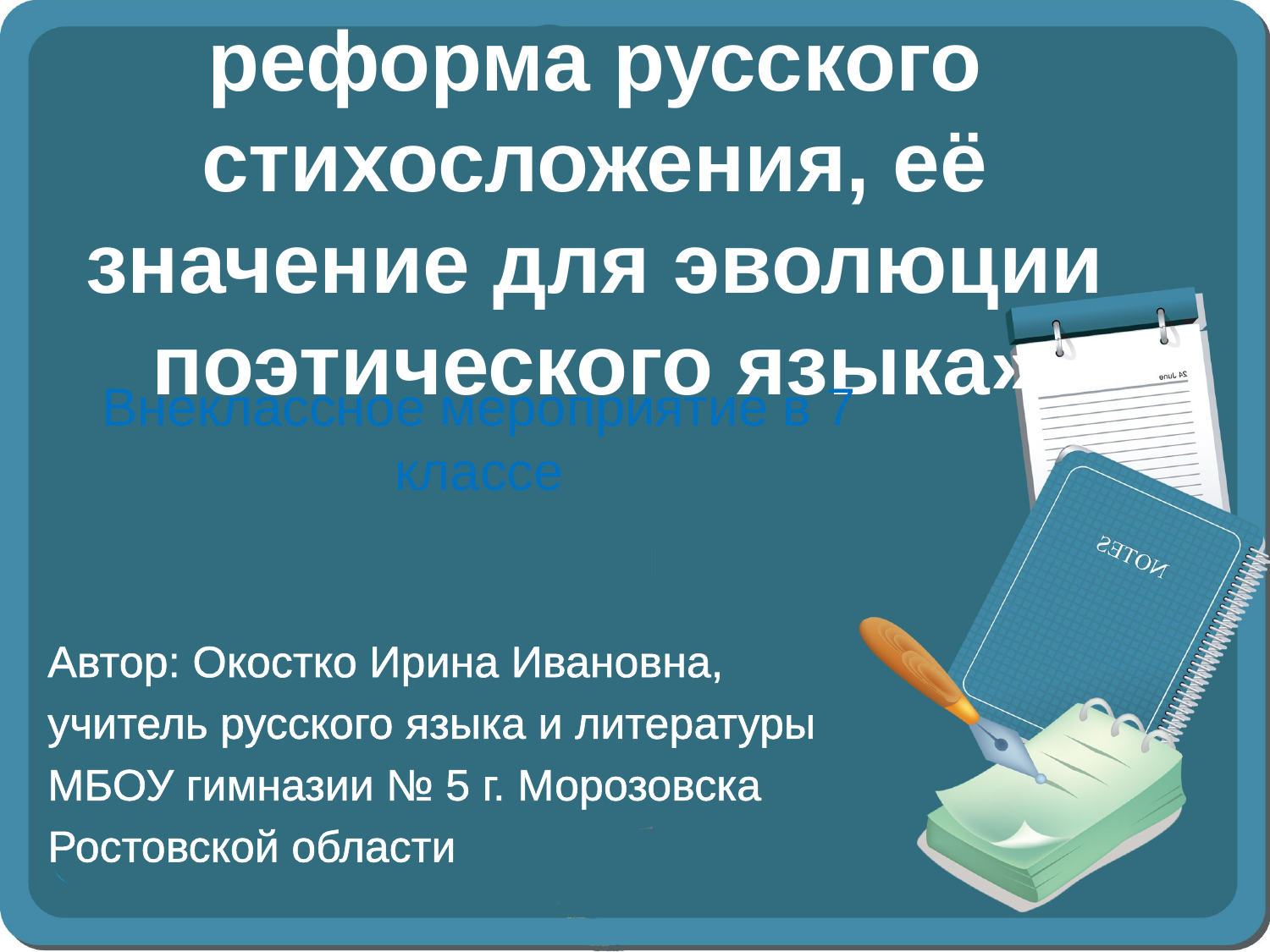

# Тема: «Ломоносовская реформа русского стихосложения, её значение для эволюции поэтического языка»
Внеклассное мероприятие в 7 классе

Автор: Окостко Ирина Ивановна,
учитель русского языка и литературы
МБОУ гимназии № 5 г. Морозовска
Ростовской области